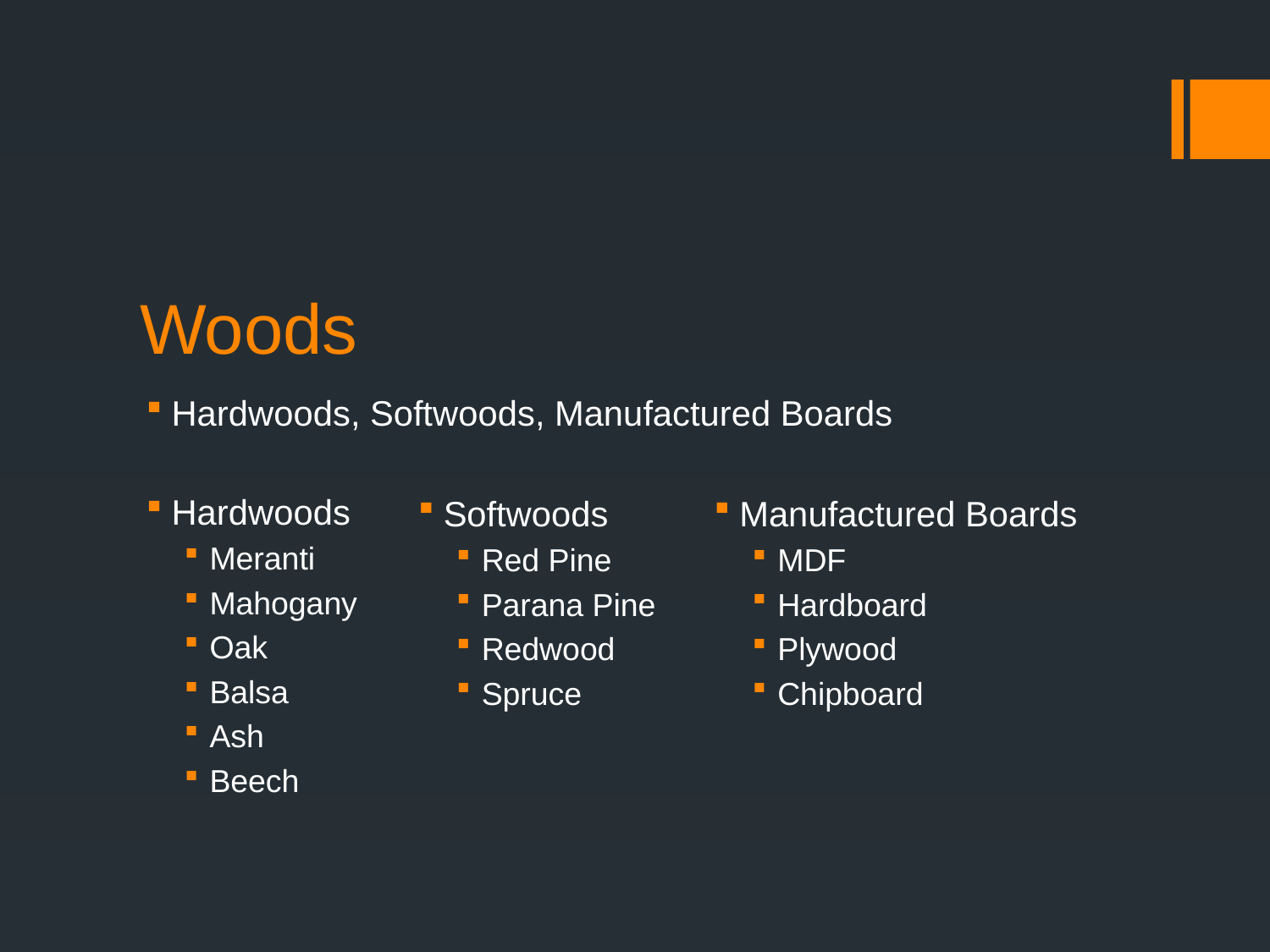

# Woods
Hardwoods, Softwoods, Manufactured Boards

Hardwoods
Meranti
Mahogany
Oak
Balsa
Ash
Beech

Manufactured Boards
MDF
Hardboard
Plywood
Chipboard

Softwoods
Red Pine
Parana Pine
Redwood
Spruce